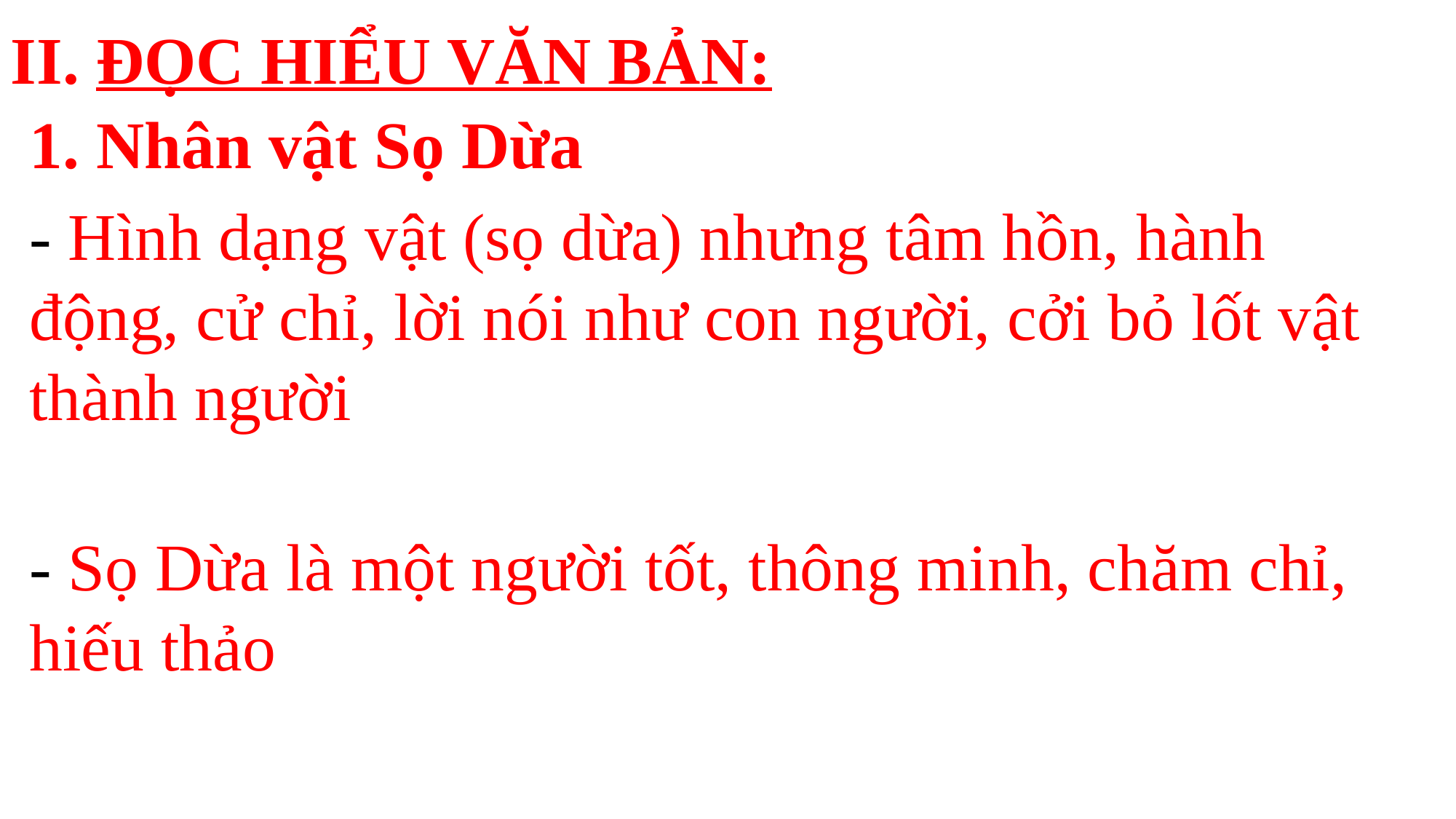

II. ĐỌC HIỂU VĂN BẢN:
1. Nhân vật Sọ Dừa
- Hình dạng vật (sọ dừa) nhưng tâm hồn, hành động, cử chỉ, lời nói như con người, cởi bỏ lốt vật thành người
- Sọ Dừa là một người tốt, thông minh, chăm chỉ, hiếu thảo